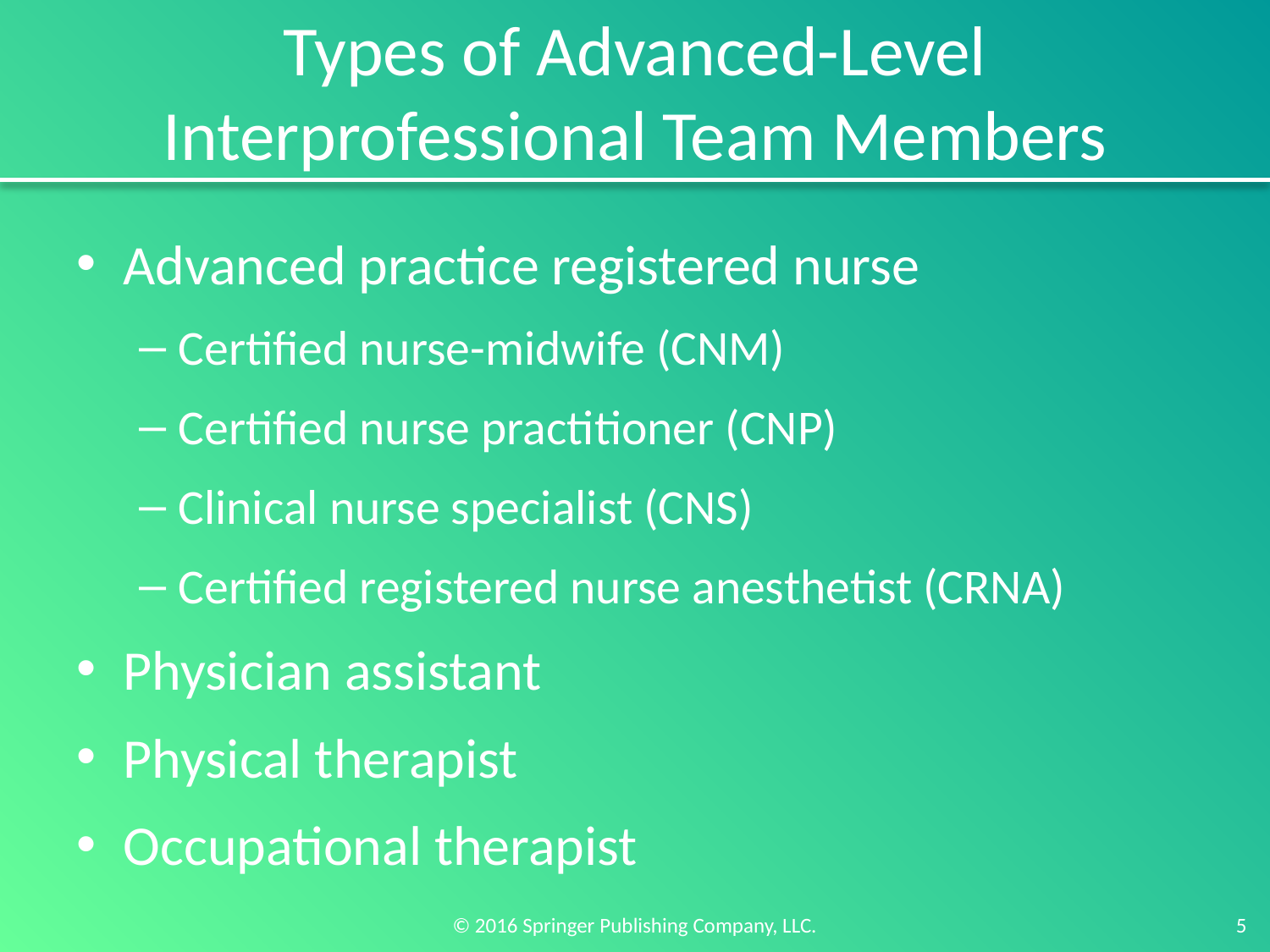

# Types of Advanced-Level Interprofessional Team Members
Advanced practice registered nurse
Certified nurse-midwife (CNM)
Certified nurse practitioner (CNP)
Clinical nurse specialist (CNS)
Certified registered nurse anesthetist (CRNA)
Physician assistant
Physical therapist
Occupational therapist
5